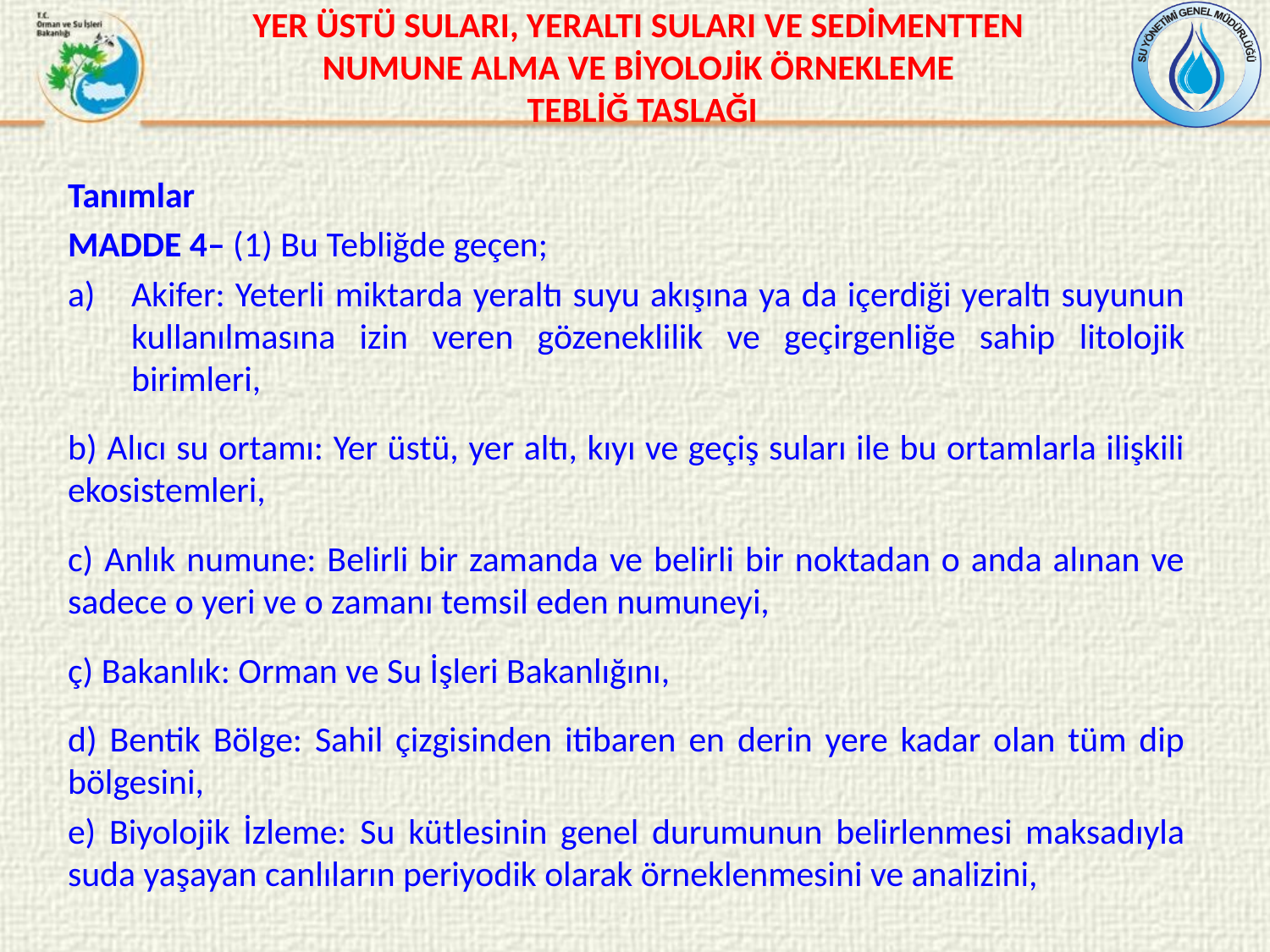

YER ÜSTÜ SULARI, YERALTI SULARI VE SEDİMENTTEN
NUMUNE ALMA VE BİYOLOJİK ÖRNEKLEME
TEBLİĞ TASLAĞI
Tanımlar
MADDE 4– (1) Bu Tebliğde geçen;
Akifer: Yeterli miktarda yeraltı suyu akışına ya da içerdiği yeraltı suyunun kullanılmasına izin veren gözeneklilik ve geçirgenliğe sahip litolojik birimleri,

b) Alıcı su ortamı: Yer üstü, yer altı, kıyı ve geçiş suları ile bu ortamlarla ilişkili ekosistemleri,

c) Anlık numune: Belirli bir zamanda ve belirli bir noktadan o anda alınan ve sadece o yeri ve o zamanı temsil eden numuneyi,

ç) Bakanlık: Orman ve Su İşleri Bakanlığını,

d) Bentik Bölge: Sahil çizgisinden itibaren en derin yere kadar olan tüm dip bölgesini,
e) Biyolojik İzleme: Su kütlesinin genel durumunun belirlenmesi maksadıyla suda yaşayan canlıların periyodik olarak örneklenmesini ve analizini,